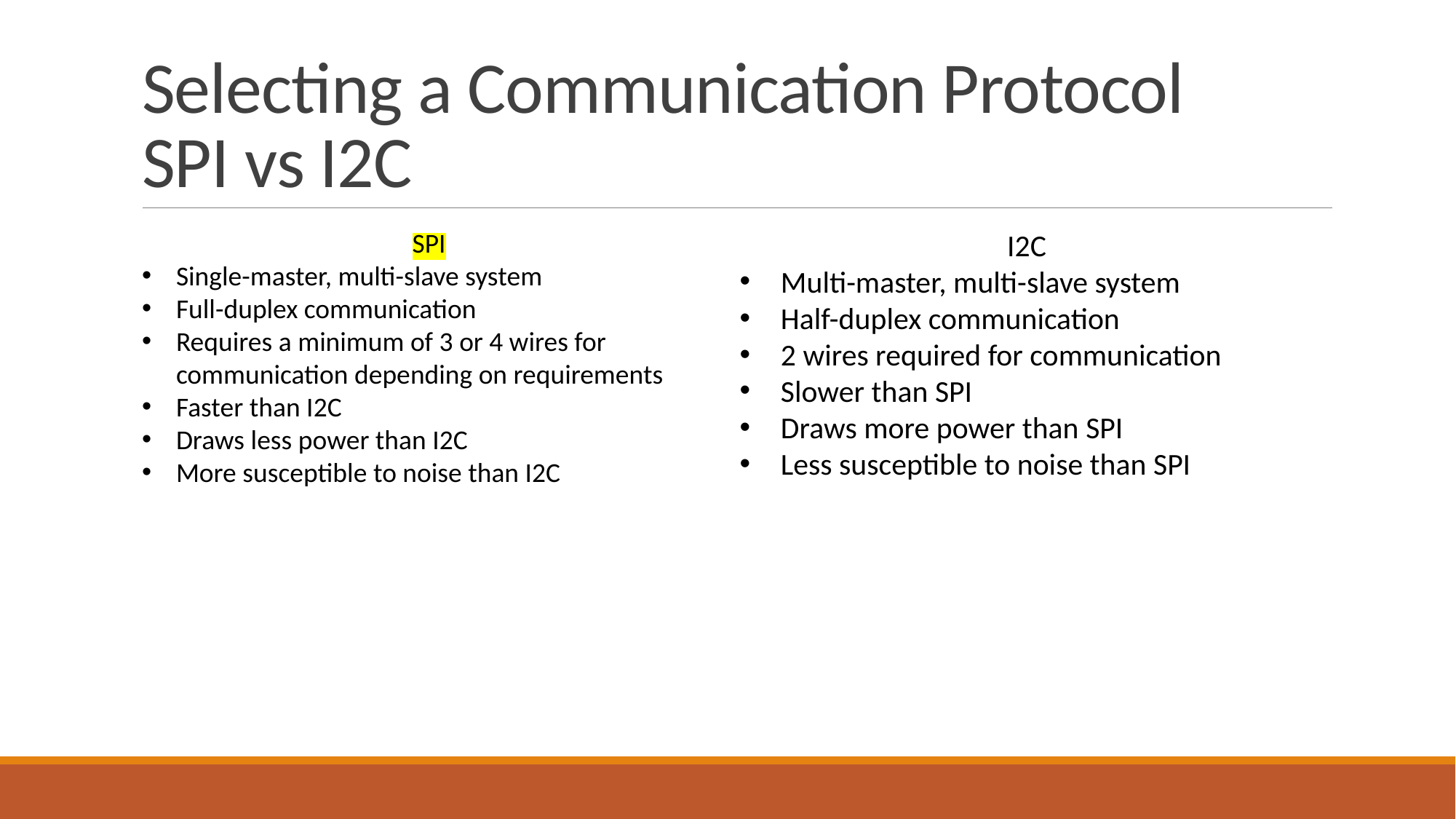

# Selecting a Communication Protocol SPI vs I2C
SPI
Single-master, multi-slave system
Full-duplex communication
Requires a minimum of 3 or 4 wires for communication depending on requirements
Faster than I2C
Draws less power than I2C
More susceptible to noise than I2C

I2C
Multi-master, multi-slave system
Half-duplex communication
2 wires required for communication
Slower than SPI
Draws more power than SPI
Less susceptible to noise than SPI